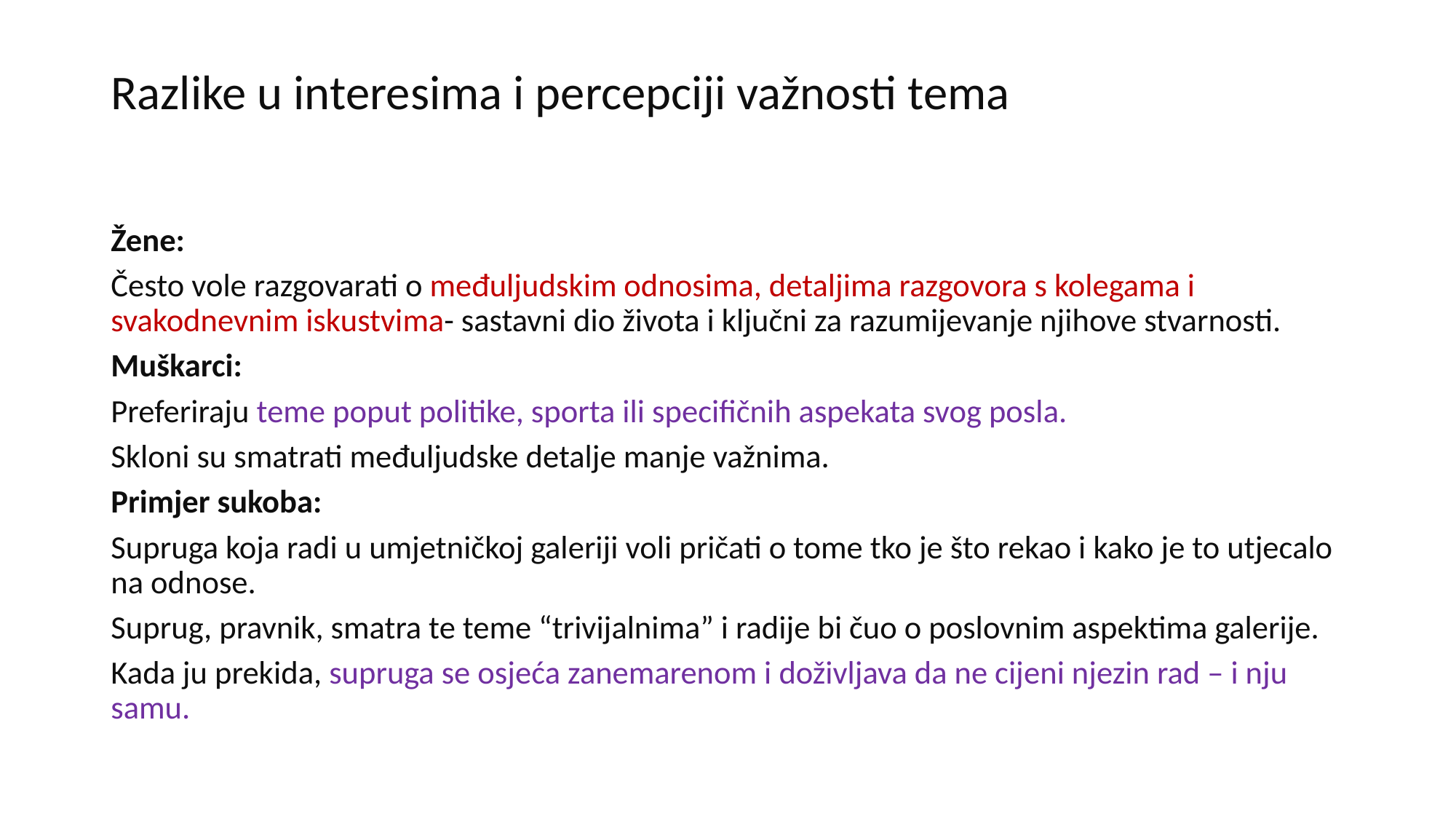

# Razlike u interesima i percepciji važnosti tema
Žene:
Često vole razgovarati o međuljudskim odnosima, detaljima razgovora s kolegama i svakodnevnim iskustvima- sastavni dio života i ključni za razumijevanje njihove stvarnosti.
Muškarci:
Preferiraju teme poput politike, sporta ili specifičnih aspekata svog posla.
Skloni su smatrati međuljudske detalje manje važnima.
Primjer sukoba:
Supruga koja radi u umjetničkoj galeriji voli pričati o tome tko je što rekao i kako je to utjecalo na odnose.
Suprug, pravnik, smatra te teme “trivijalnima” i radije bi čuo o poslovnim aspektima galerije.
Kada ju prekida, supruga se osjeća zanemarenom i doživljava da ne cijeni njezin rad – i nju samu.